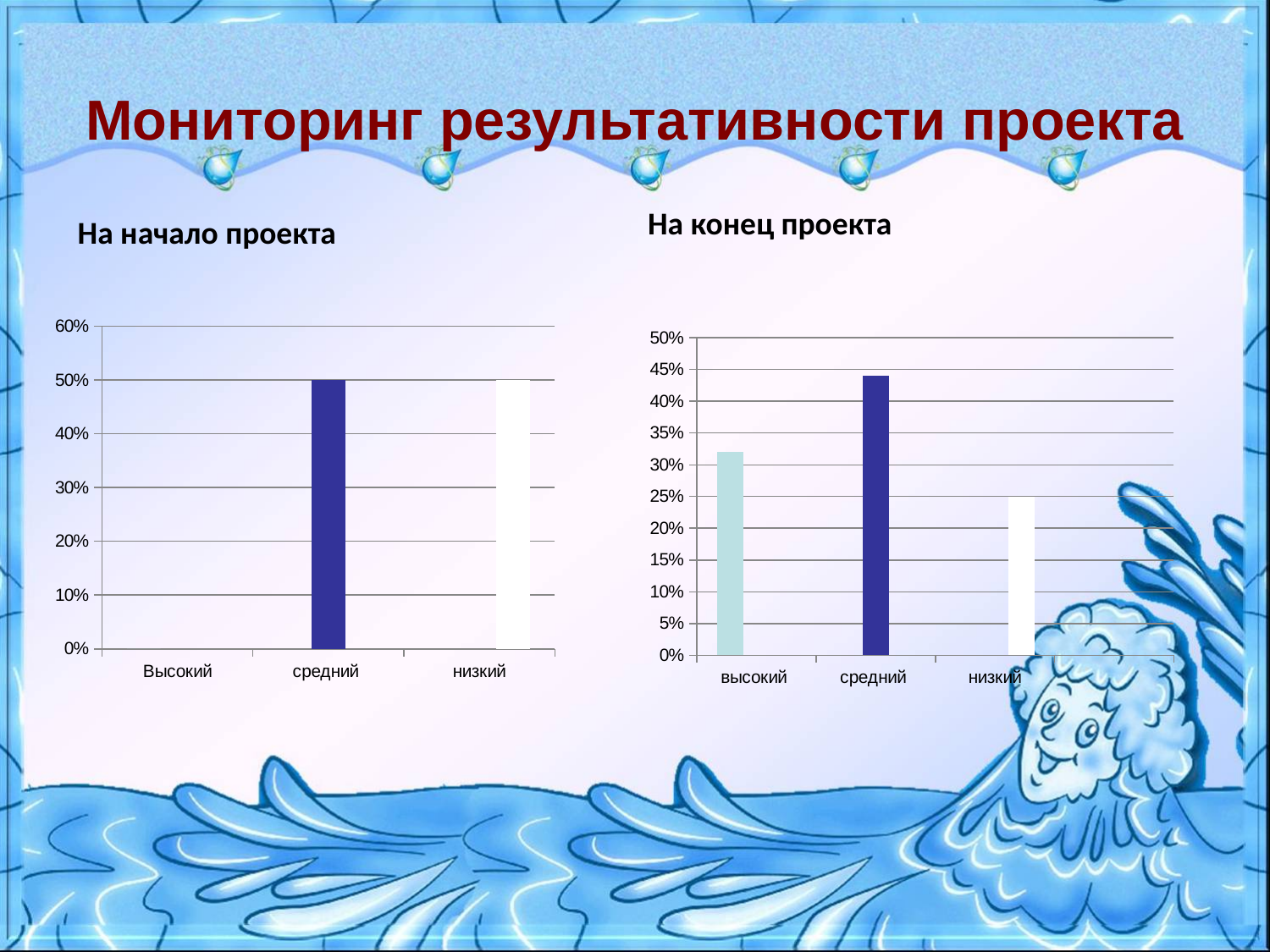

# Мониторинг результативности проекта
На конец проекта

На начало проекта

### Chart

| Category | высокий | средний | низкий  |
|---|---|---|---|
| Высокий | 0.0 | None | None |
| средний  | None | 0.5 | None |
| низкий | None | None | 0.5 |

### Chart

| Category | высокий | средний | низкий  |
|---|---|---|---|
| высокий  | 0.32000000000000084 | None | None |
| средний  | None | 0.4400000000000001 | None |
| низкий | None | None | 0.25 |